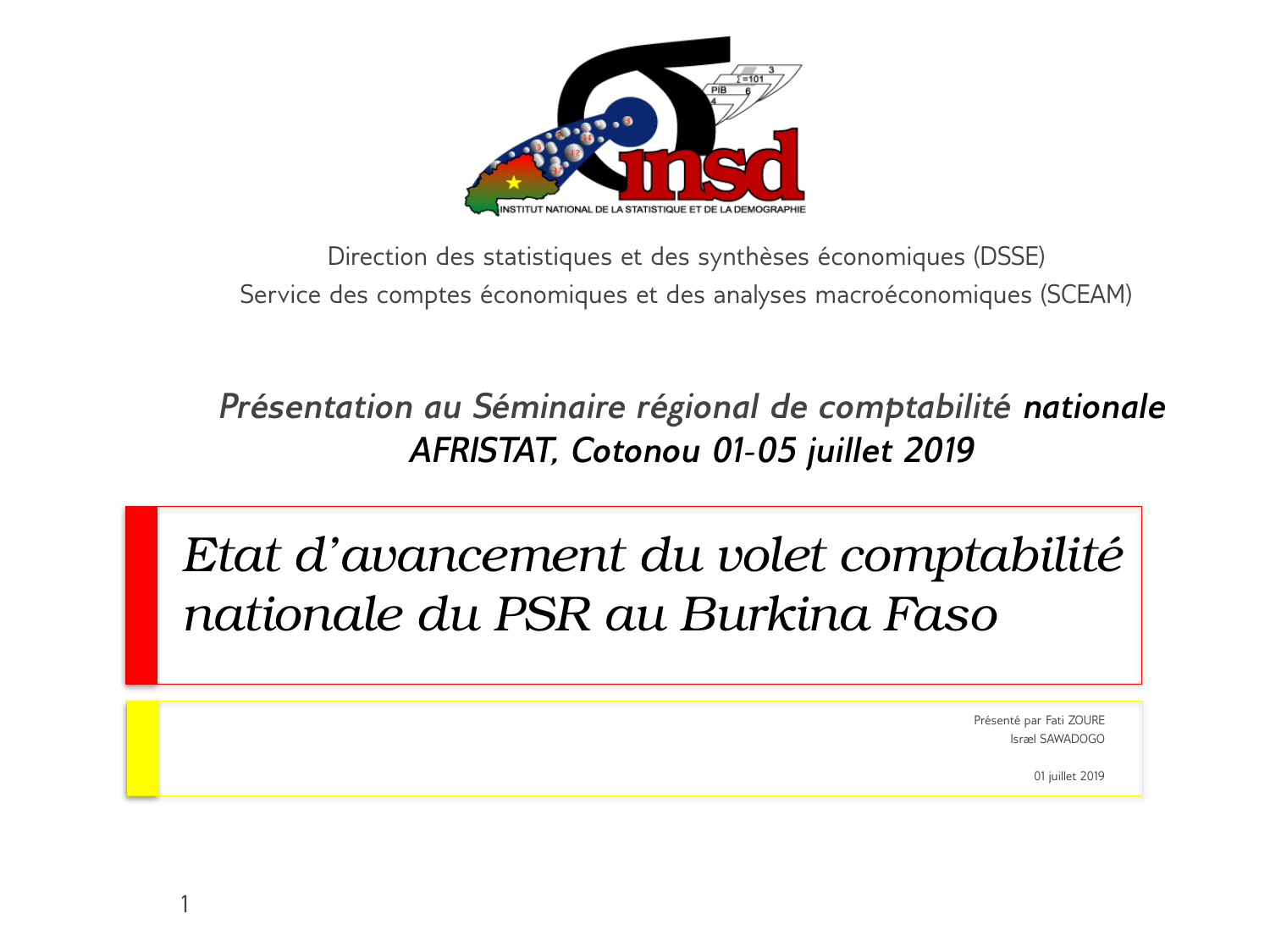

Direction des statistiques et des synthèses économiques (DSSE)
Service des comptes économiques et des analyses macroéconomiques (SCEAM)

Présentation au Séminaire régional de comptabilité nationale AFRISTAT, Cotonou 01-05 juillet 2019
# Etat d’avancement du volet comptabilité nationale du PSR au Burkina Faso
Présenté par Fati ZOURE
Israel SAWADOGO

01 juillet 2019
1